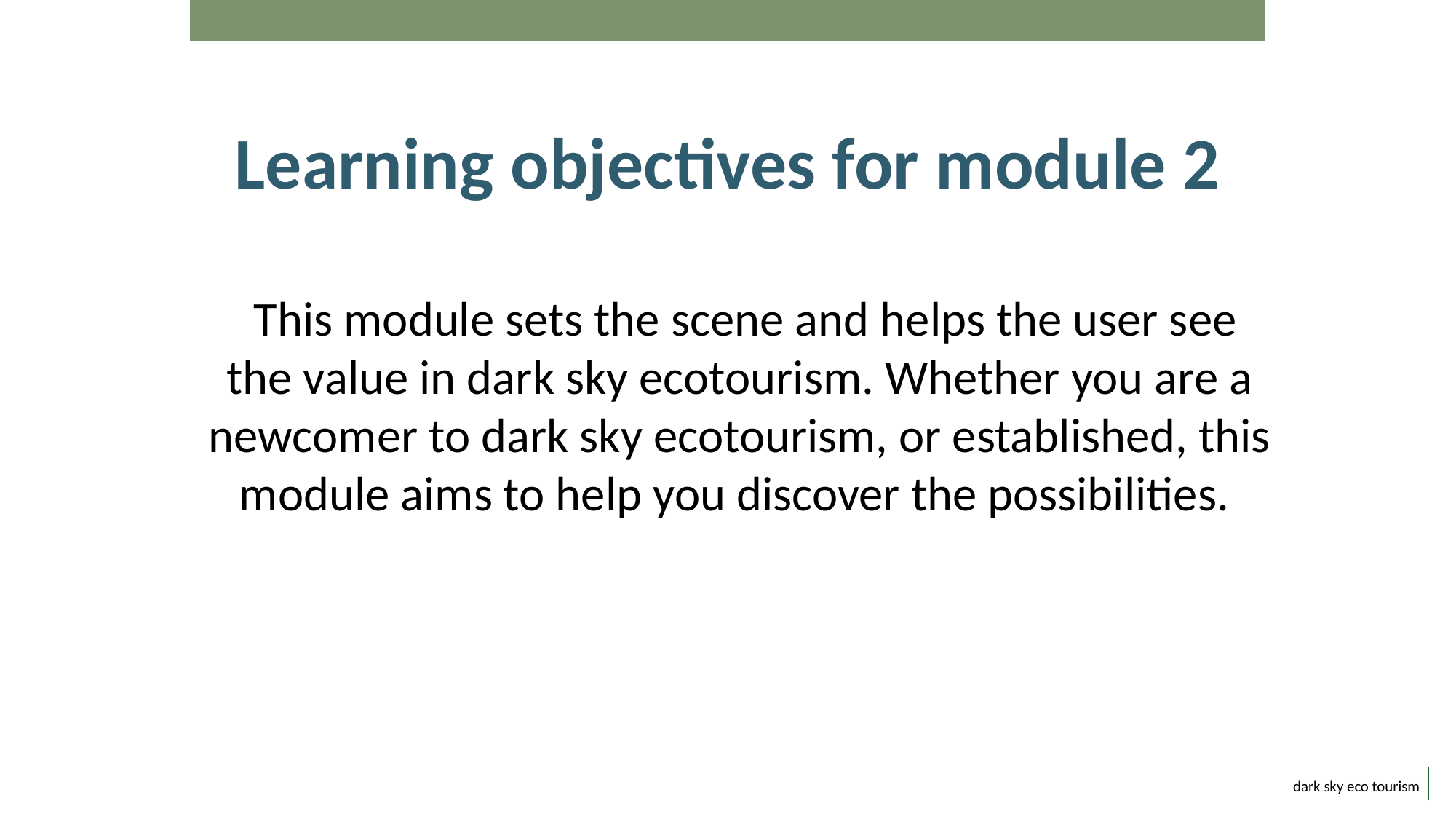

Learning objectives for module 2
 This module sets the scene and helps the user see the value in dark sky ecotourism. Whether you are a newcomer to dark sky ecotourism, or established, this module aims to help you discover the possibilities.